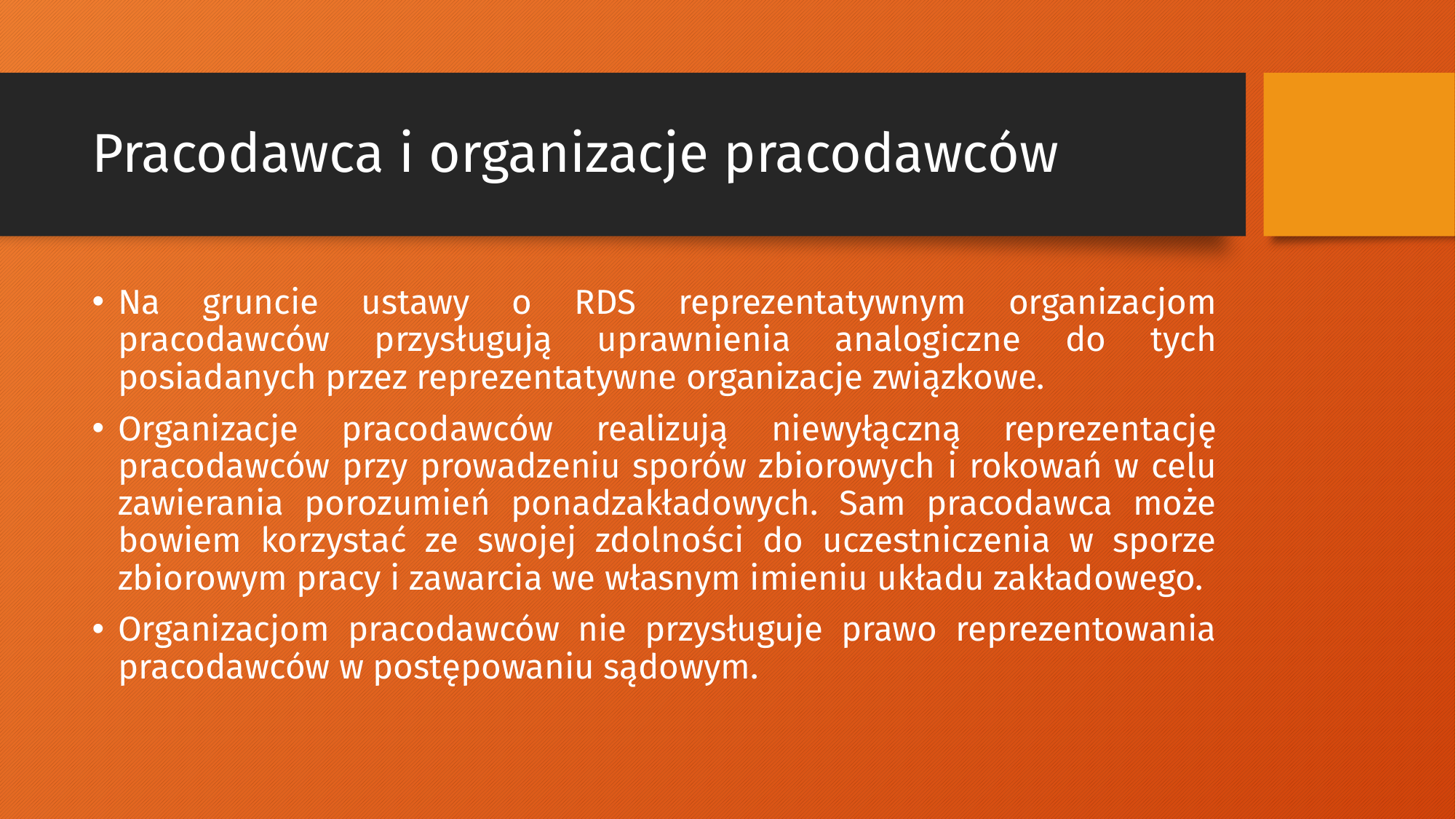

# Pracodawca i organizacje pracodawców
Na gruncie ustawy o RDS reprezentatywnym organizacjom pracodawców przysługują uprawnienia analogiczne do tych posiadanych przez reprezentatywne organizacje związkowe.
Organizacje pracodawców realizują niewyłączną reprezentację pracodawców przy prowadzeniu sporów zbiorowych i rokowań w celu zawierania porozumień ponadzakładowych. Sam pracodawca może bowiem korzystać ze swojej zdolności do uczestniczenia w sporze zbiorowym pracy i zawarcia we własnym imieniu układu zakładowego.
Organizacjom pracodawców nie przysługuje prawo reprezentowania pracodawców w postępowaniu sądowym.